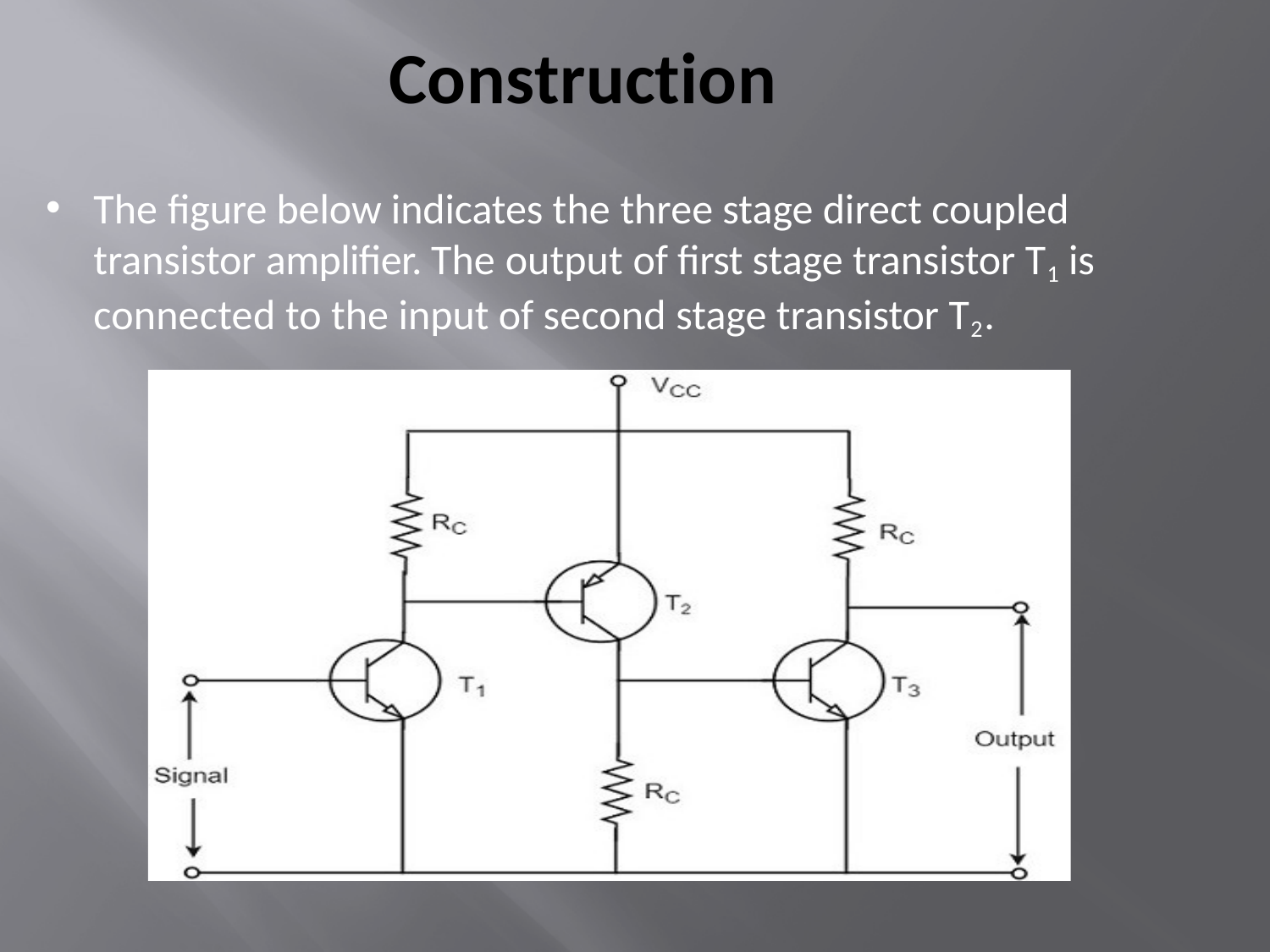

# Construction
The figure below indicates the three stage direct coupled  transistor amplifier. The output of first stage transistor T1 is  connected to the input of second stage transistor T2.